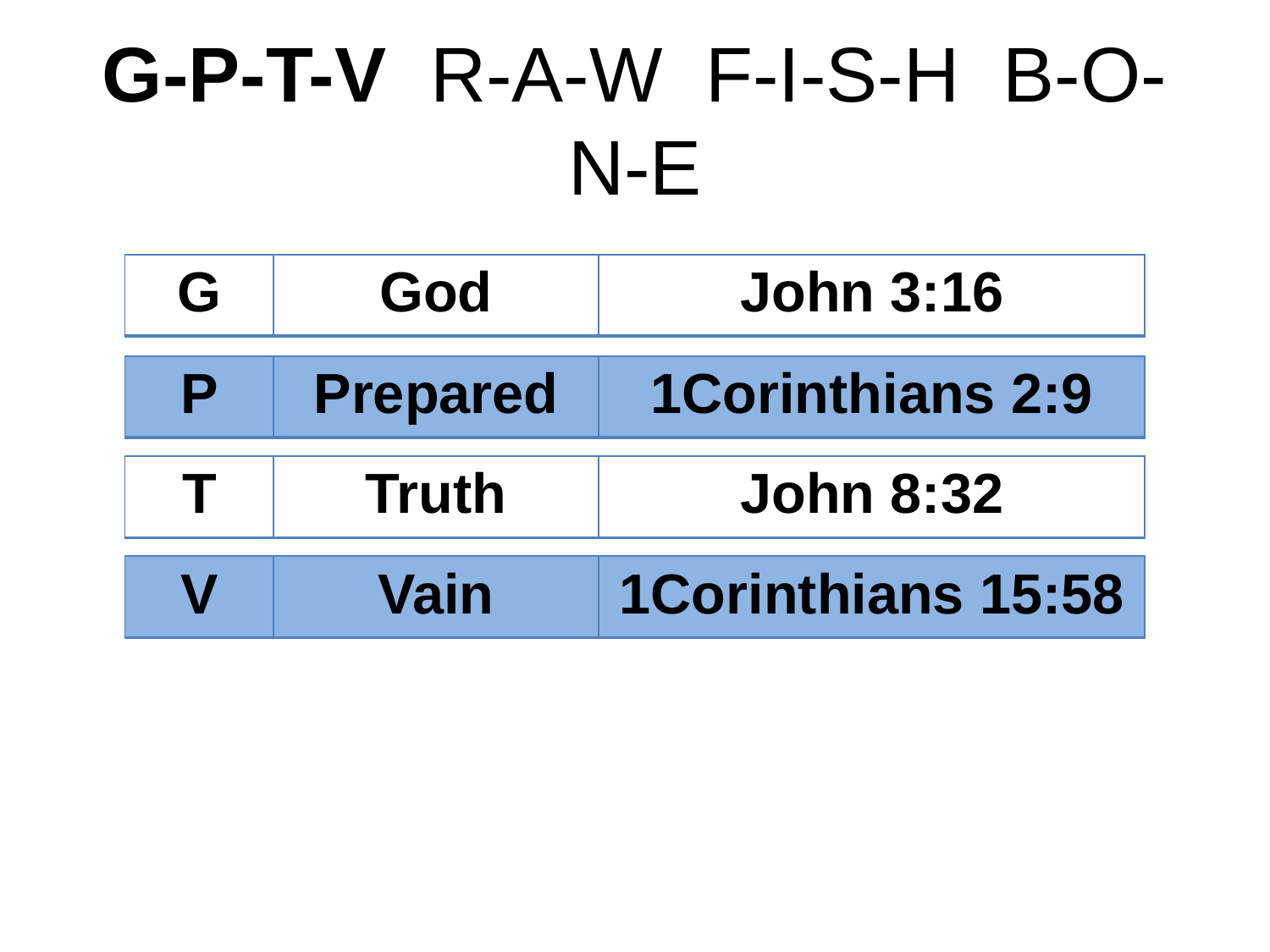

# G-P-T-V  R-A-W  F-I-S-H  B-O-N-E
| G | God | John 3:16 |
| --- | --- | --- |
| P | Prepared | 1Corinthians 2:9 |
| --- | --- | --- |
| T | Truth | John 8:32 |
| --- | --- | --- |
| V | Vain | 1Corinthians 15:58 |
| --- | --- | --- |